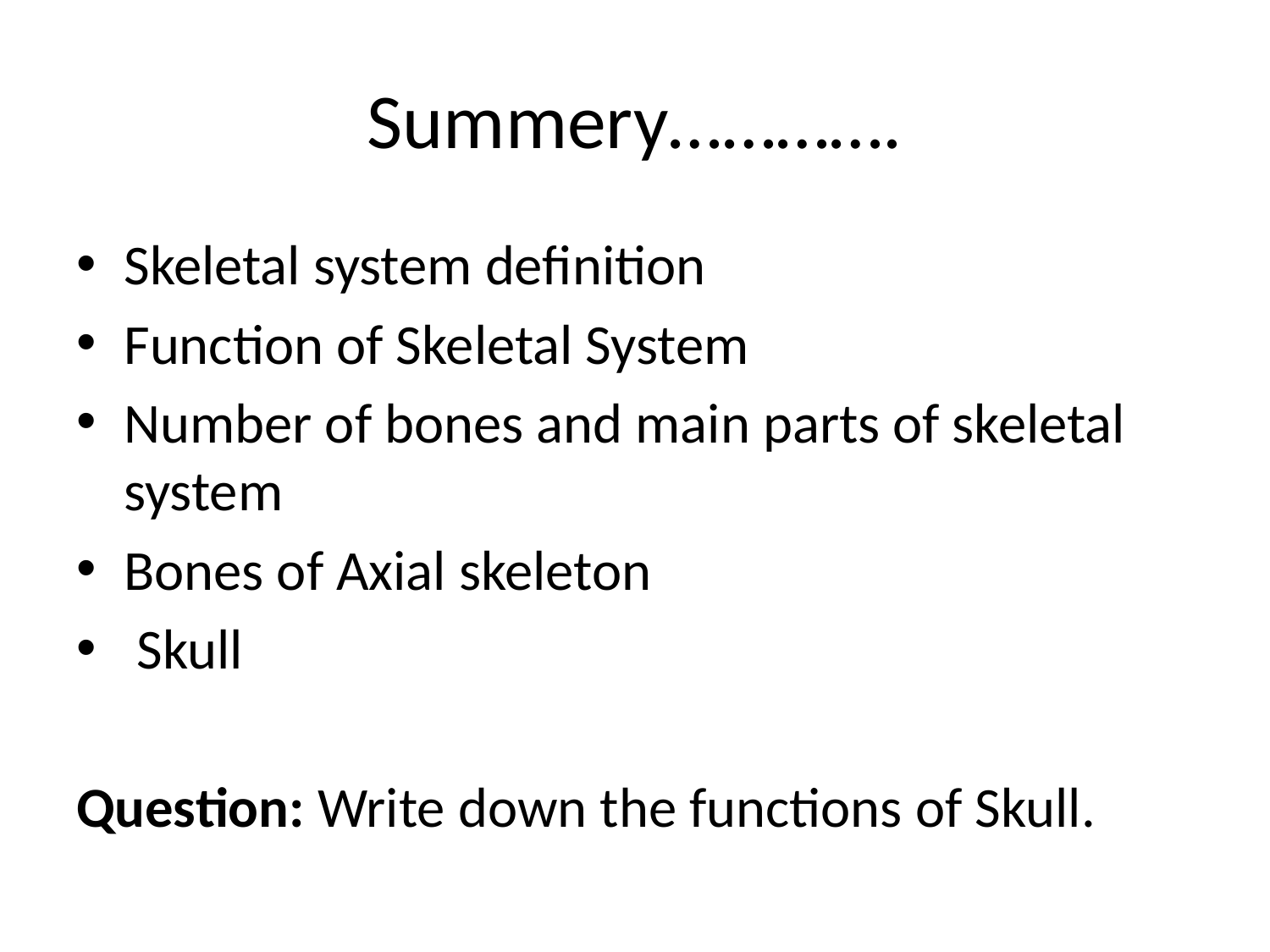

# Summery………….
Skeletal system definition
Function of Skeletal System
Number of bones and main parts of skeletal system
Bones of Axial skeleton
 Skull

Question: Write down the functions of Skull.